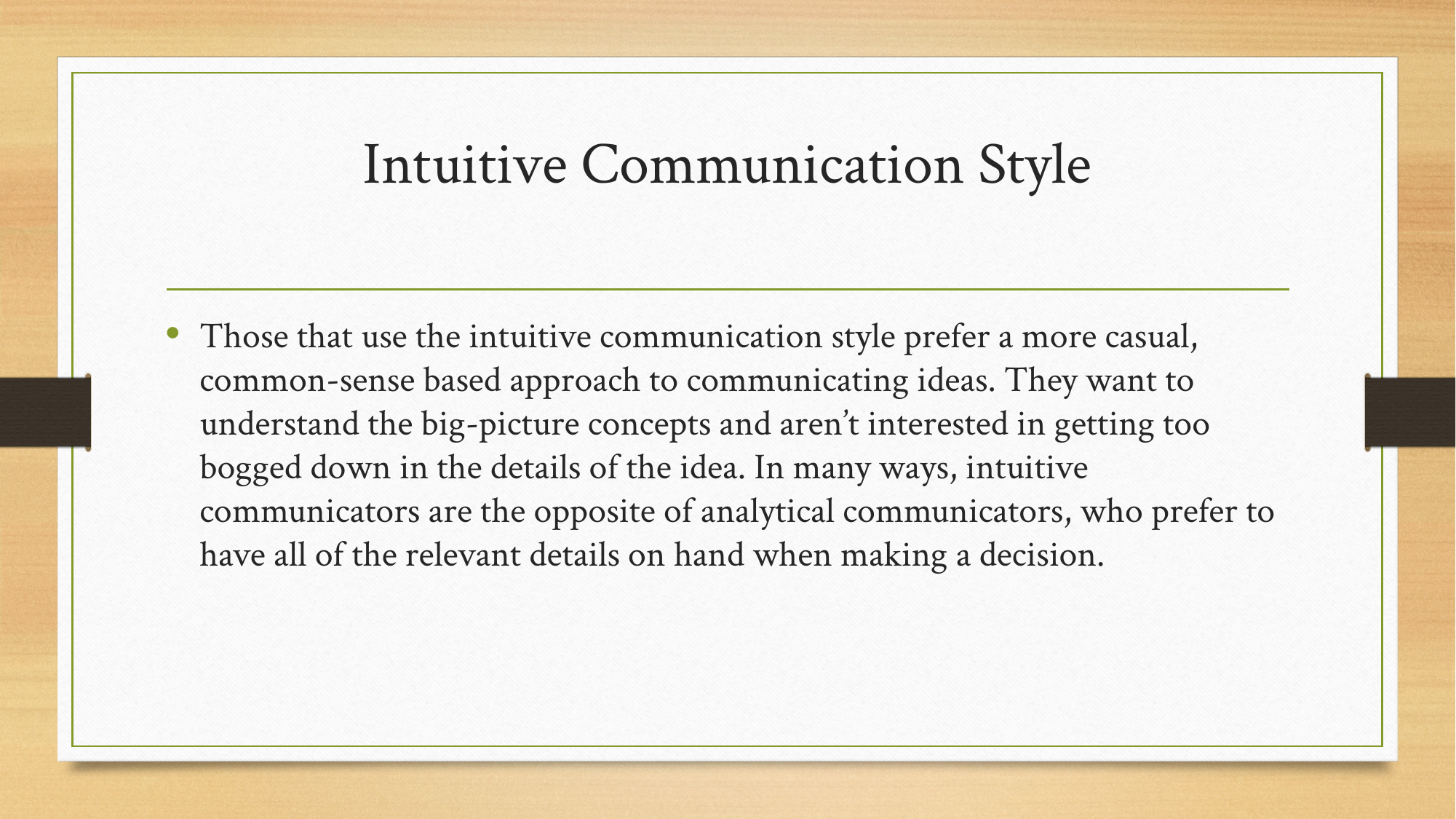

# Intuitive Communication Style
Those that use the intuitive communication style prefer a more casual, common-sense based approach to communicating ideas. They want to understand the big-picture concepts and aren’t interested in getting too bogged down in the details of the idea. In many ways, intuitive communicators are the opposite of analytical communicators, who prefer to have all of the relevant details on hand when making a decision.